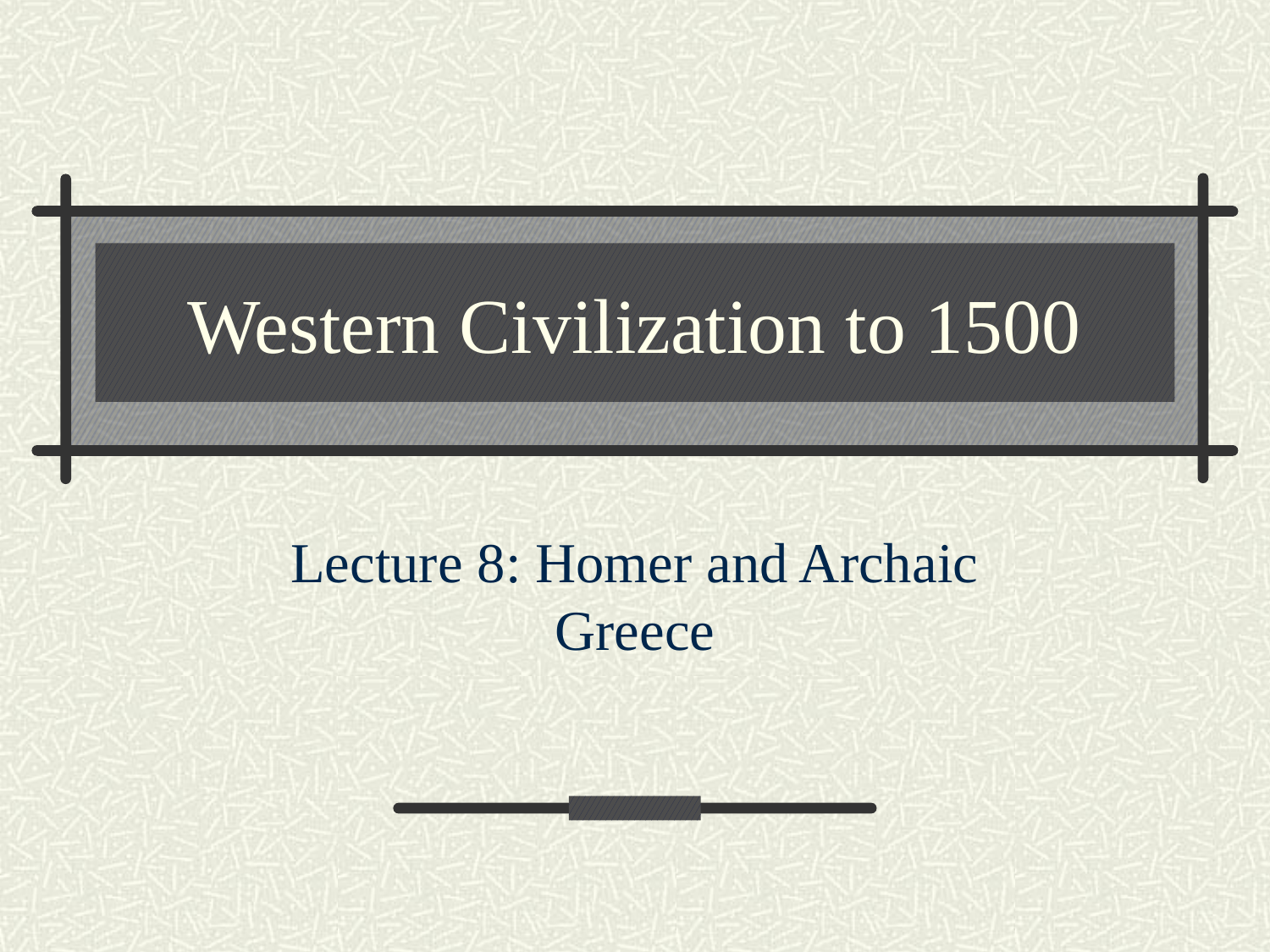

# Western Civilization to 1500
Lecture 8: Homer and Archaic Greece